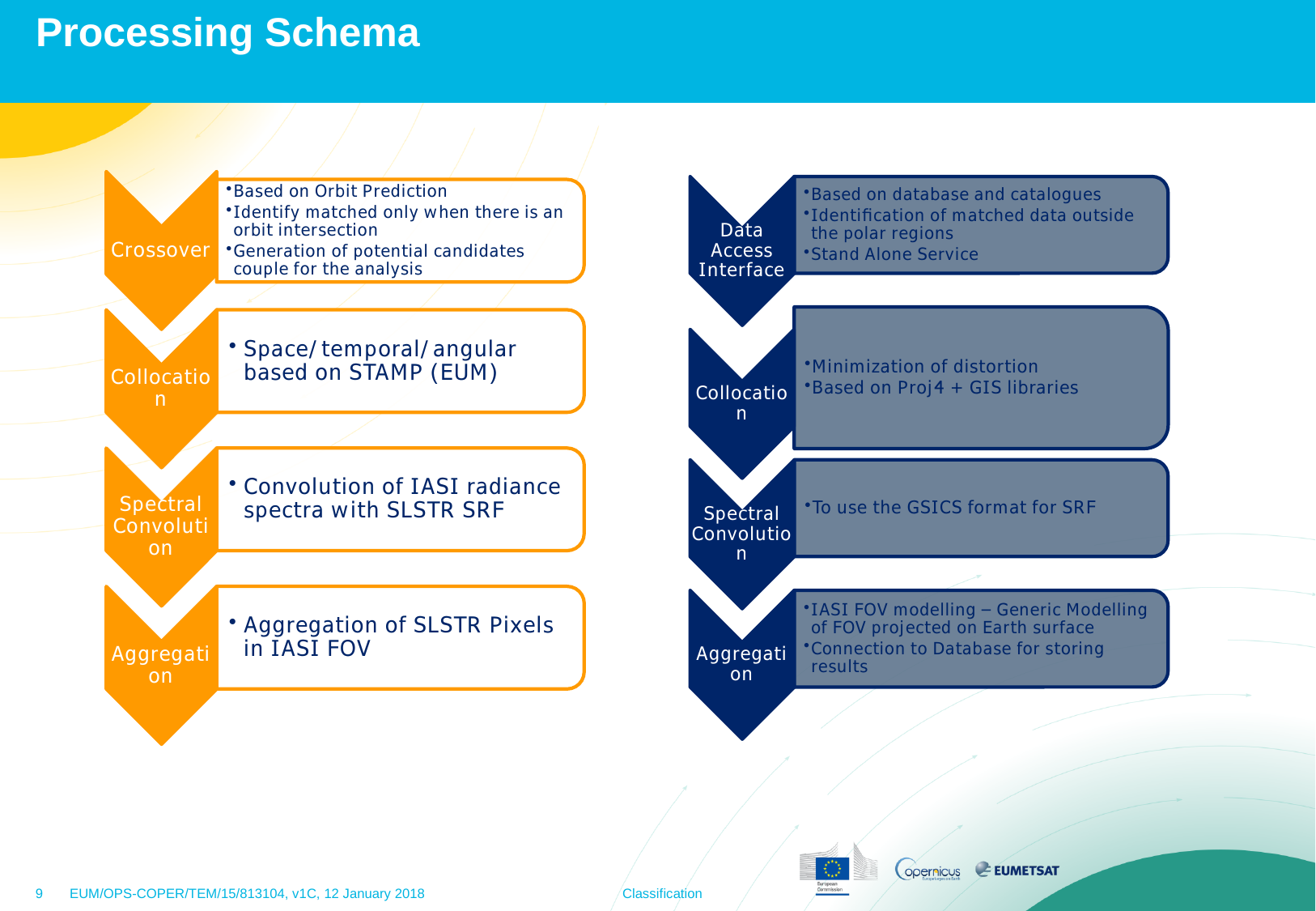

Processing Schema
Crossover
Based on Orbit Prediction
Identify matched only when there is an orbit intersection
Generation of potential candidates couple for the analysis
Collocation
Space/temporal/angular based on STAMP (EUM)
Spectral Convolution
Convolution of IASI radiance spectra with SLSTR SRF
Aggregation
Aggregation of SLSTR Pixels in IASI FOV
Data Access Interface
Based on database and catalogues
Identification of matched data outside the polar regions
Stand Alone Service
Collocation
Minimization of distortion
Based on Proj4 + GIS libraries
Spectral Convolution
To use the GSICS format for SRF
Aggregation
IASI FOV modelling – Generic Modelling of FOV projected on Earth surface
Connection to Database for storing results